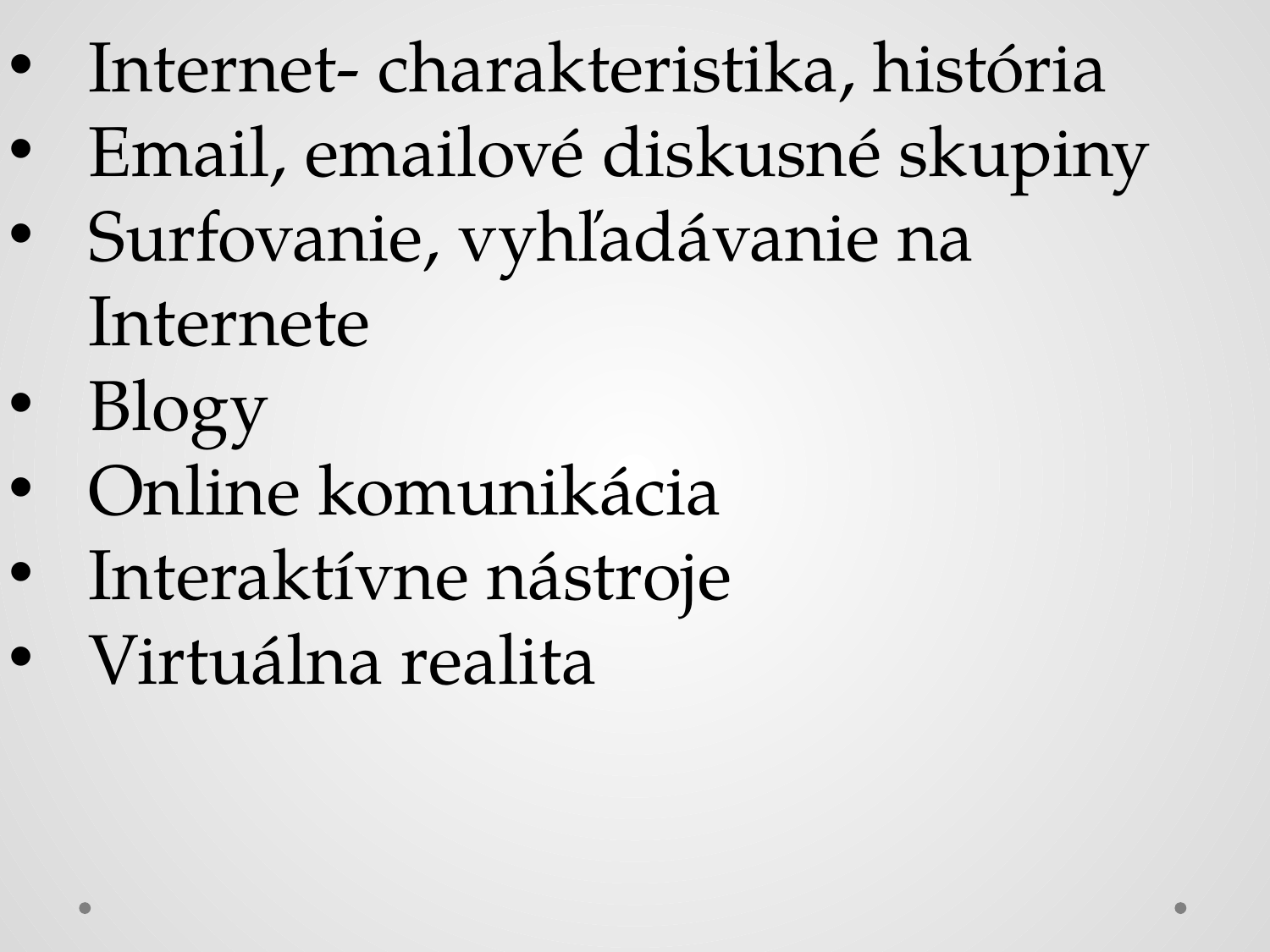

Internet- charakteristika, história
Email, emailové diskusné skupiny
Surfovanie, vyhľadávanie na Internete
Blogy
Online komunikácia
Interaktívne nástroje
Virtuálna realita